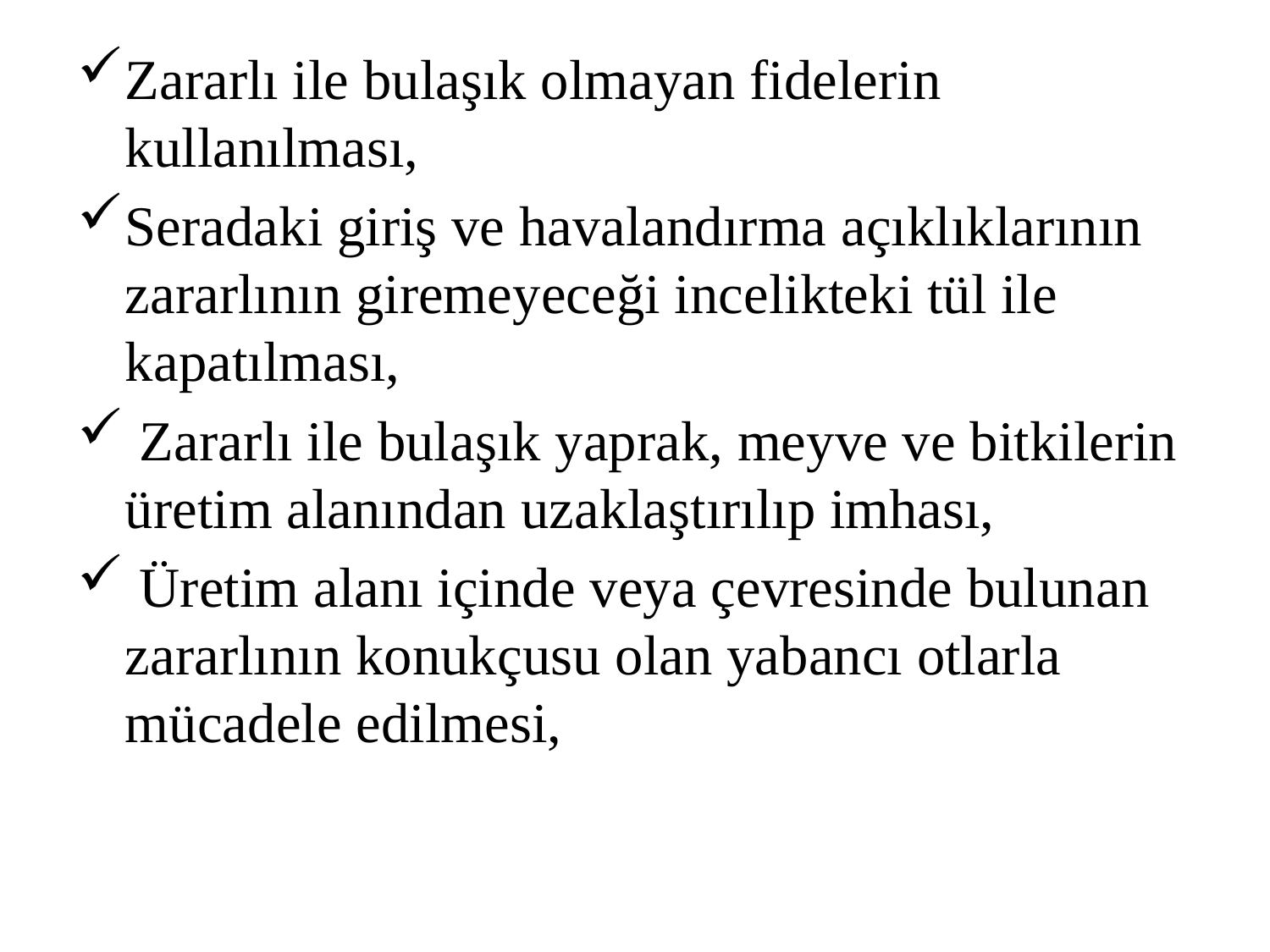

Zararlı ile bulaşık olmayan fidelerin kullanılması,
Seradaki giriş ve havalandırma açıklıklarının zararlının giremeyeceği incelikteki tül ile kapatılması,
 Zararlı ile bulaşık yaprak, meyve ve bitkilerin üretim alanından uzaklaştırılıp imhası,
 Üretim alanı içinde veya çevresinde bulunan zararlının konukçusu olan yabancı otlarla mücadele edilmesi,